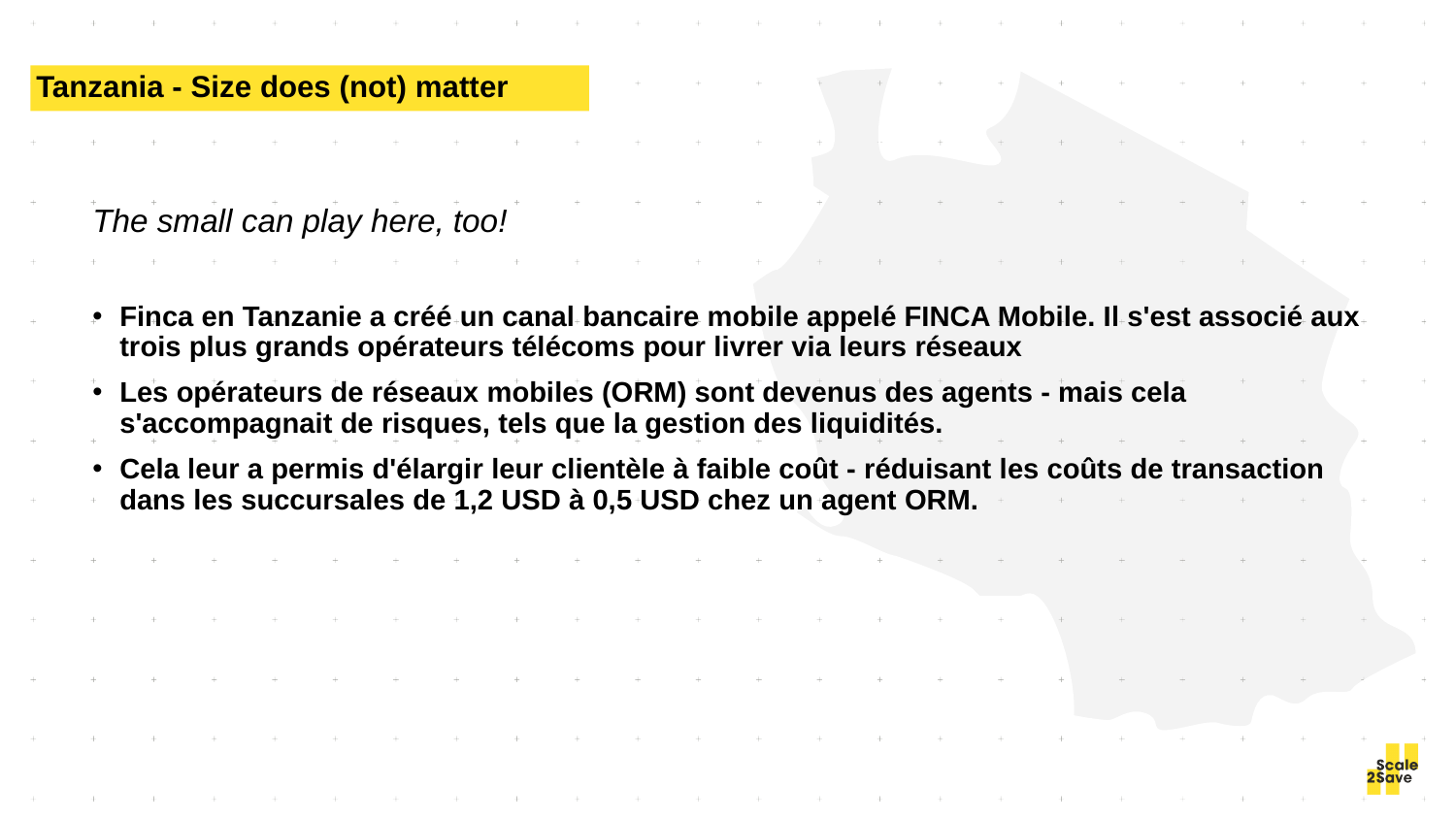

Tanzania - Size does (not) matter

The small can play here, too!

Finca en Tanzanie a créé un canal bancaire mobile appelé FINCA Mobile. Il s'est associé aux trois plus grands opérateurs télécoms pour livrer via leurs réseaux
Les opérateurs de réseaux mobiles (ORM) sont devenus des agents - mais cela s'accompagnait de risques, tels que la gestion des liquidités.
Cela leur a permis d'élargir leur clientèle à faible coût - réduisant les coûts de transaction dans les succursales de 1,2 USD à 0,5 USD chez un agent ORM.